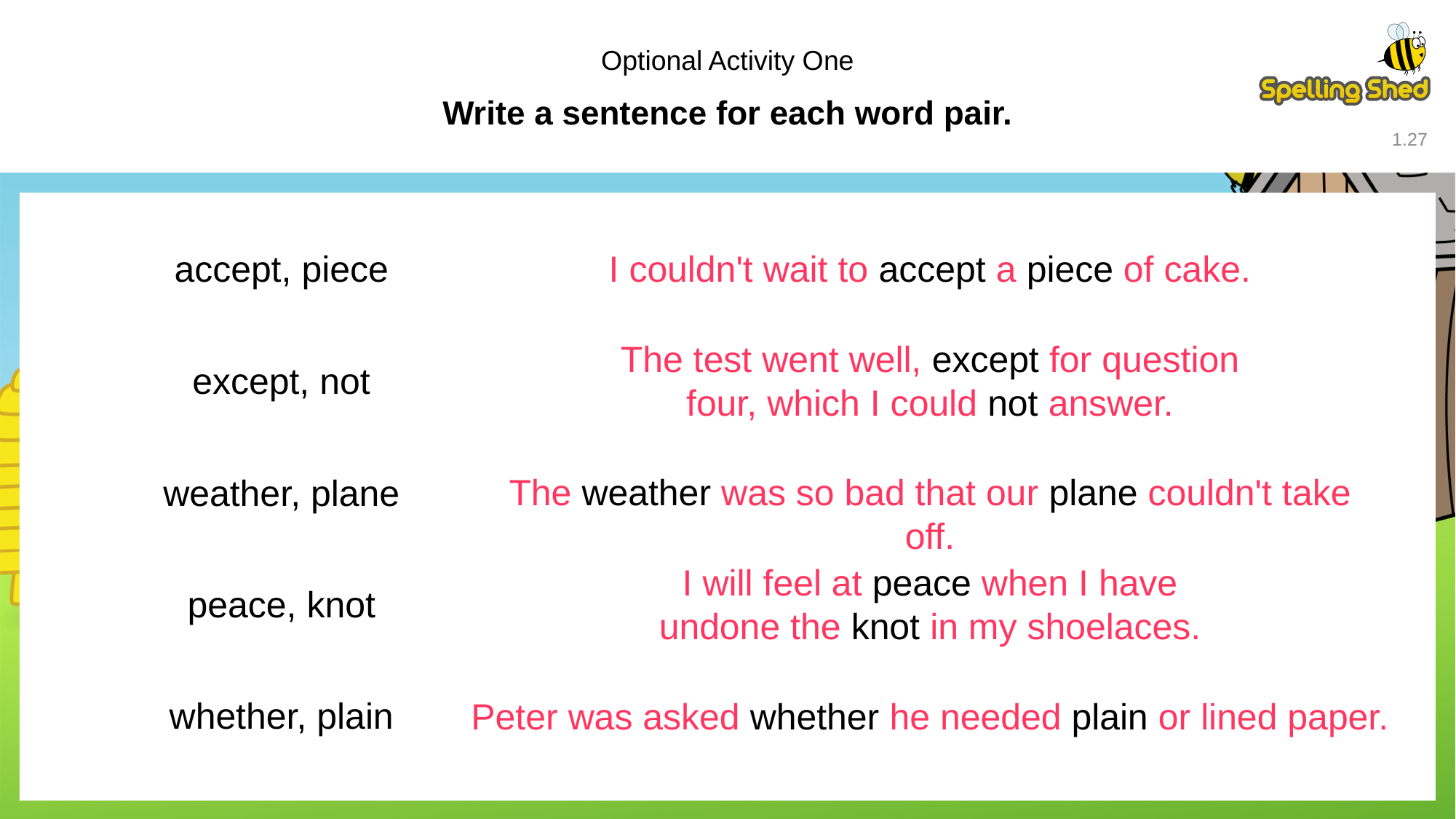

Optional Activity One
Write a sentence for each word pair.
1.27
accept, piece
I couldn't wait to accept a piece of cake.
The test went well, except for question four, which I could not answer.
except, not
The weather was so bad that our plane couldn't take off.
weather, plane
I will feel at peace when I have undone the knot in my shoelaces.
peace, knot
whether, plain
Peter was asked whether he needed plain or lined paper.